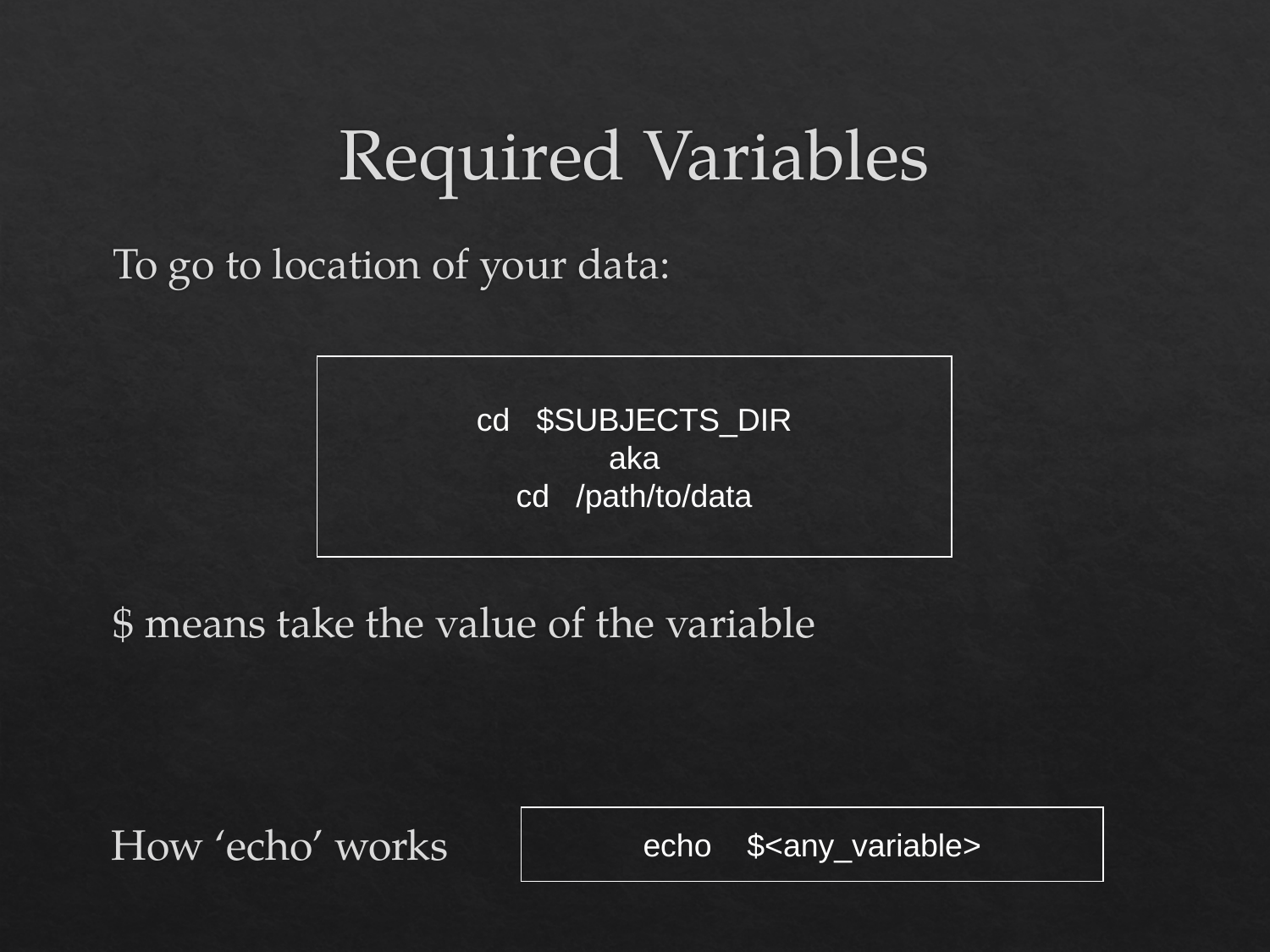

# Required Variables
To go to location of your data:

$ means take the value of the variable

cd   $SUBJECTS_DIR
aka
cd   /path/to/data
echo    $<any_variable>
How ‘echo’ works